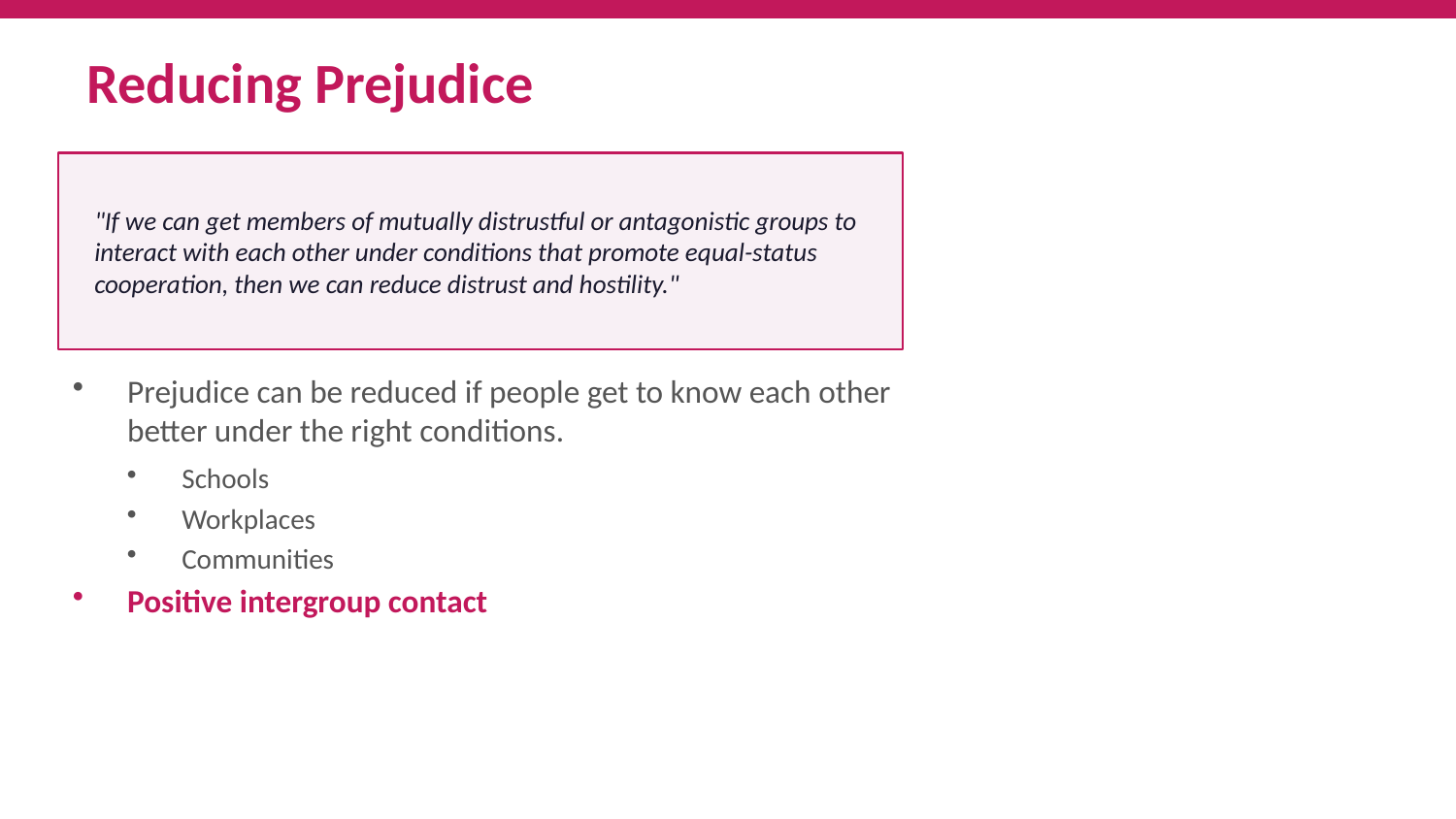

Reducing Prejudice

"If we can get members of mutually distrustful or antagonistic groups to interact with each other under conditions that promote equal-status cooperation, then we can reduce distrust and hostility."
Prejudice can be reduced if people get to know each other better under the right conditions.
Schools
Workplaces
Communities
Positive intergroup contact